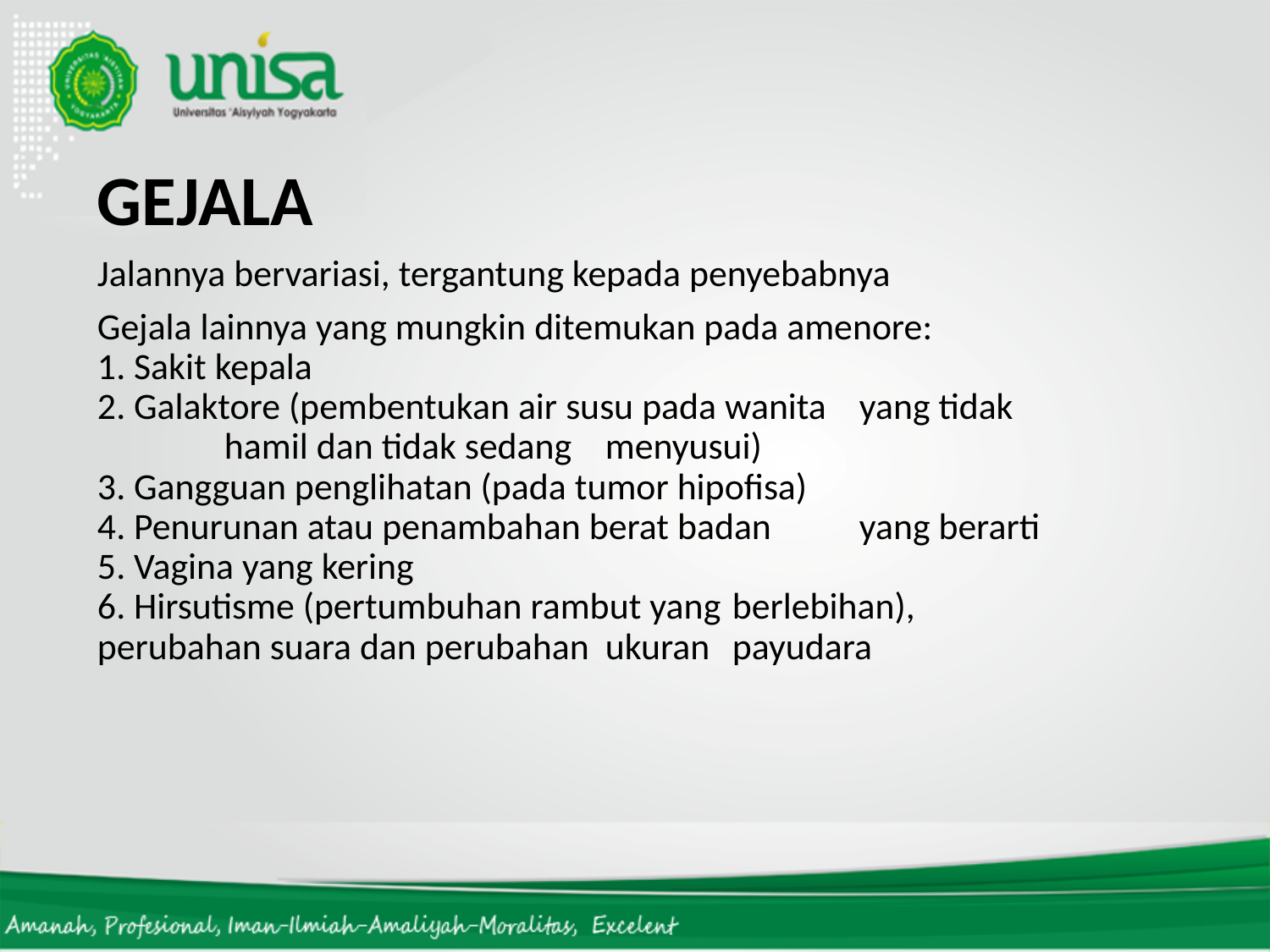

GEJALA
Jalannya bervariasi, tergantung kepada penyebabnya
Gejala lainnya yang mungkin ditemukan pada amenore: 
1. Sakit kepala 
2. Galaktore (pembentukan air susu pada wanita 	yang tidak 	hamil dan tidak sedang  	menyusui) 
3. Gangguan penglihatan (pada tumor hipofisa) 
4. Penurunan atau penambahan berat badan 	yang berarti 
5. Vagina yang kering
6. Hirsutisme (pertumbuhan rambut yang 	berlebihan), 	perubahan suara dan perubahan 	ukuran 	payudara